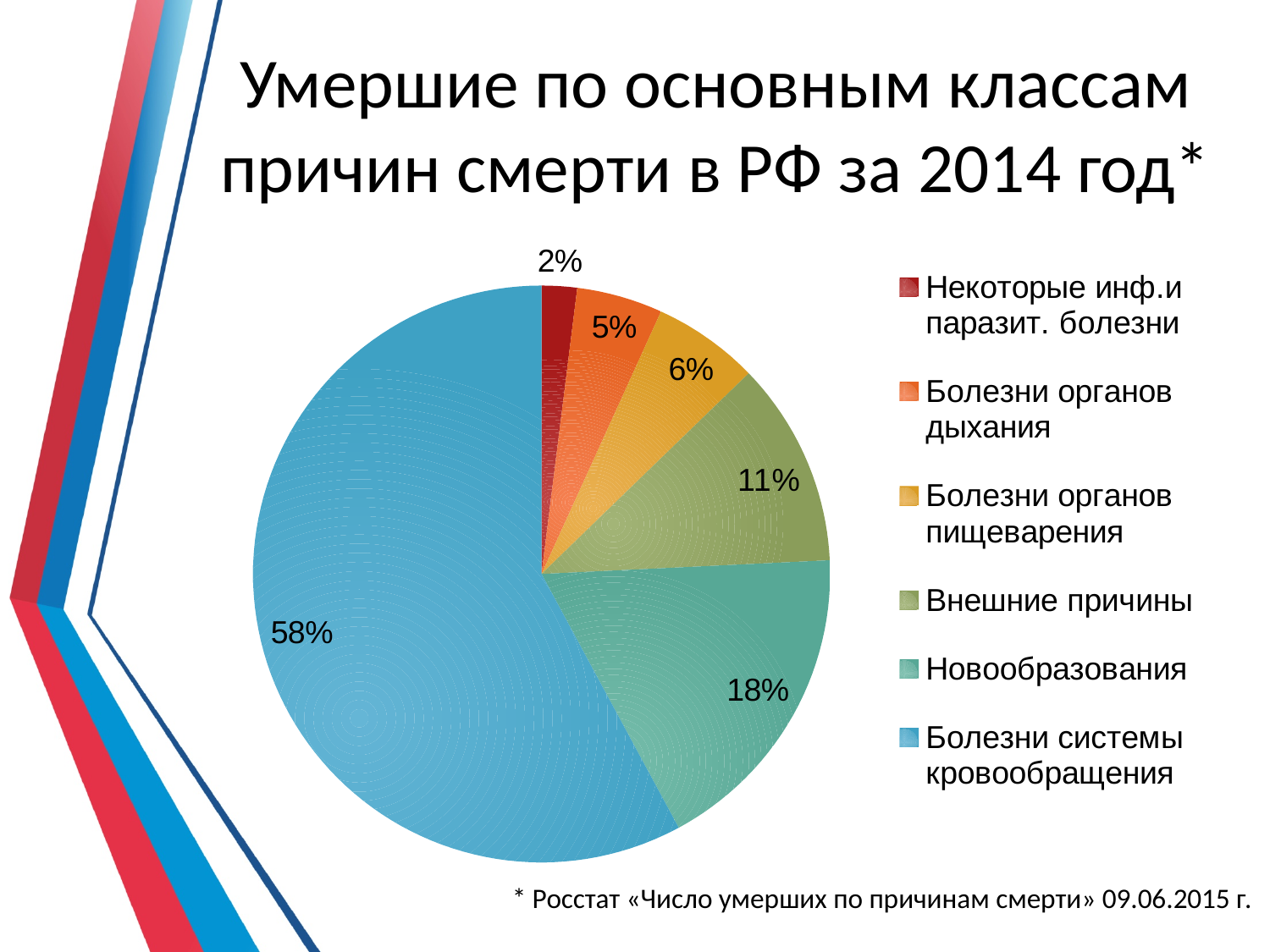

# Умершие по основным классам причин смерти в РФ за 2014 год*

### Chart

| Category | Столбец1 |
|---|---|
| Некоторые инф.и паразит. болезни | 32103.0 |
| Болезни органов дыхания | 78312.0 |
| Болезни органов пищеварения | 96689.0 |
| Внешние причины | 186779.0 |
| Новообразования | 290400.0 |
| Болезни системы кровообращения | 940489.0 |
* Росстат «Число умерших по причинам смерти» 09.06.2015 г.